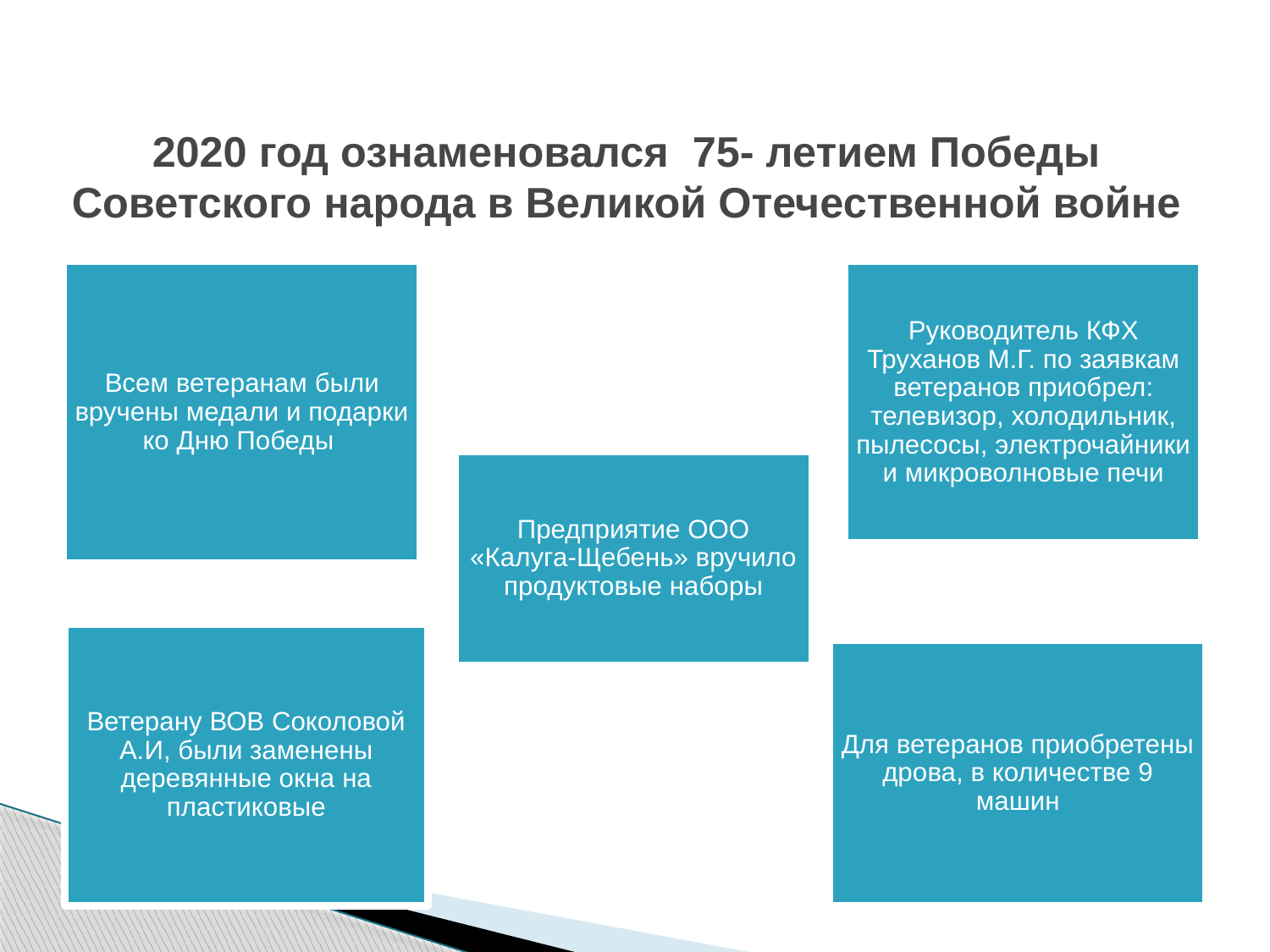

# 2020 год ознаменовался  75- летием Победы Советского народа в Великой Отечественной войне
Всем ветеранам были вручены медали и подарки ко Дню Победы
Предприятие ООО «Калуга-Щебень» вручило продуктовые наборы
Руководитель КФХ Труханов М.Г. по заявкам ветеранов приобрел: телевизор, холодильник, пылесосы, электрочайники и микроволновые печи
Ветерану ВОВ Соколовой А.И, были заменены деревянные окна на пластиковые
Для ветеранов приобретены дрова, в количестве 9 машин